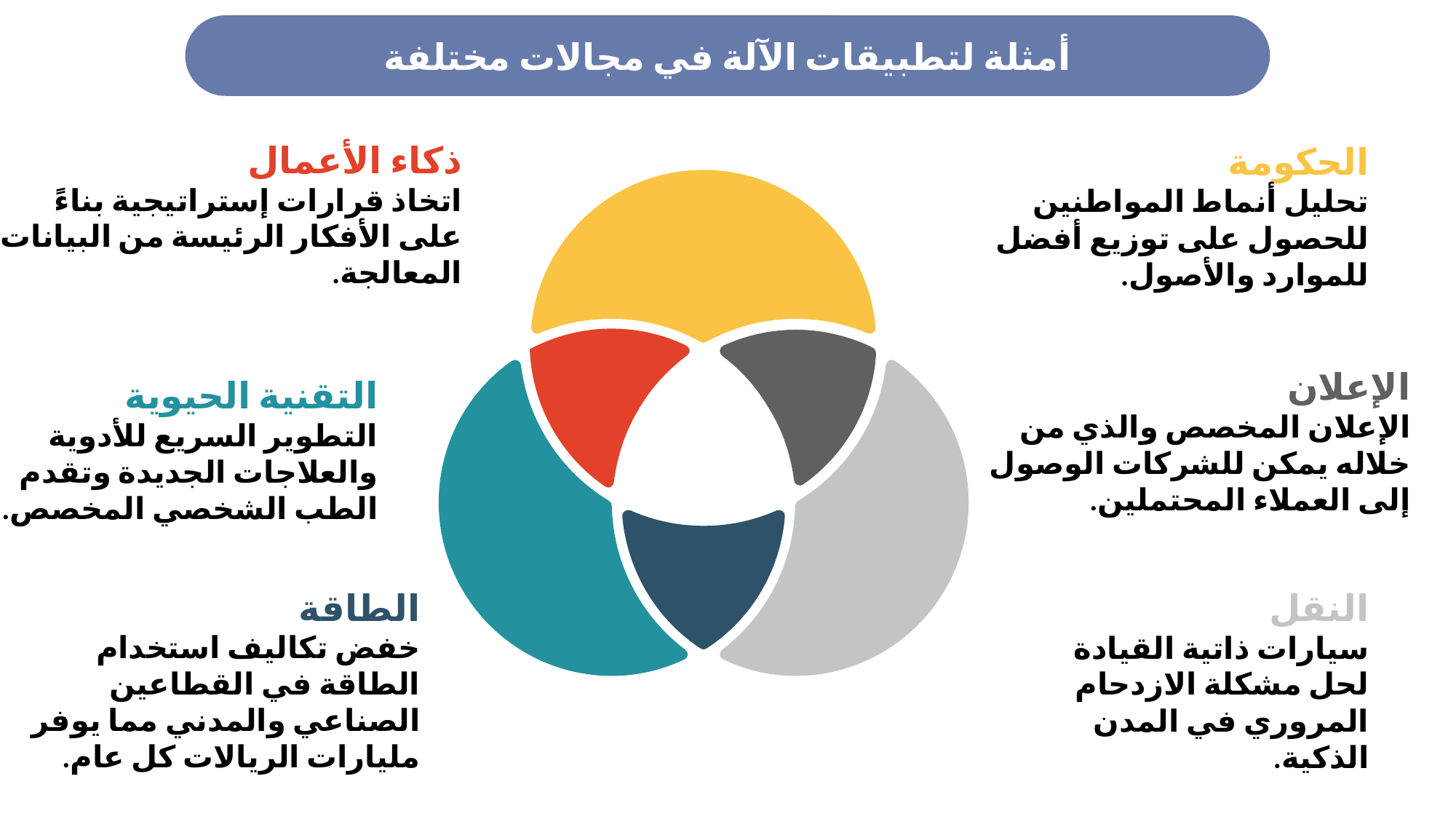

أمثلة لتطبيقات الآلة في مجالات مختلفة
ذكاء الأعمال
اتخاذ قرارات إستراتيجية بناءً على الأفكار الرئيسة من البيانات المعالجة.
الحكومة
تحليل أنماط المواطنين للحصول على توزيع أفضل للموارد والأصول.

الإعلان
الإعلان المخصص والذي من خلاله يمكن للشركات الوصول إلى العملاء المحتملين.
التقنية الحيوية
التطوير السريع للأدوية والعلاجات الجديدة وتقدم الطب الشخصي المخصص.

الطاقة
خفض تكاليف استخدام الطاقة في القطاعين الصناعي والمدني مما يوفر مليارات الريالات كل عام.
النقل
سيارات ذاتية القيادة لحل مشكلة الازدحام المروري في المدن الذكية.